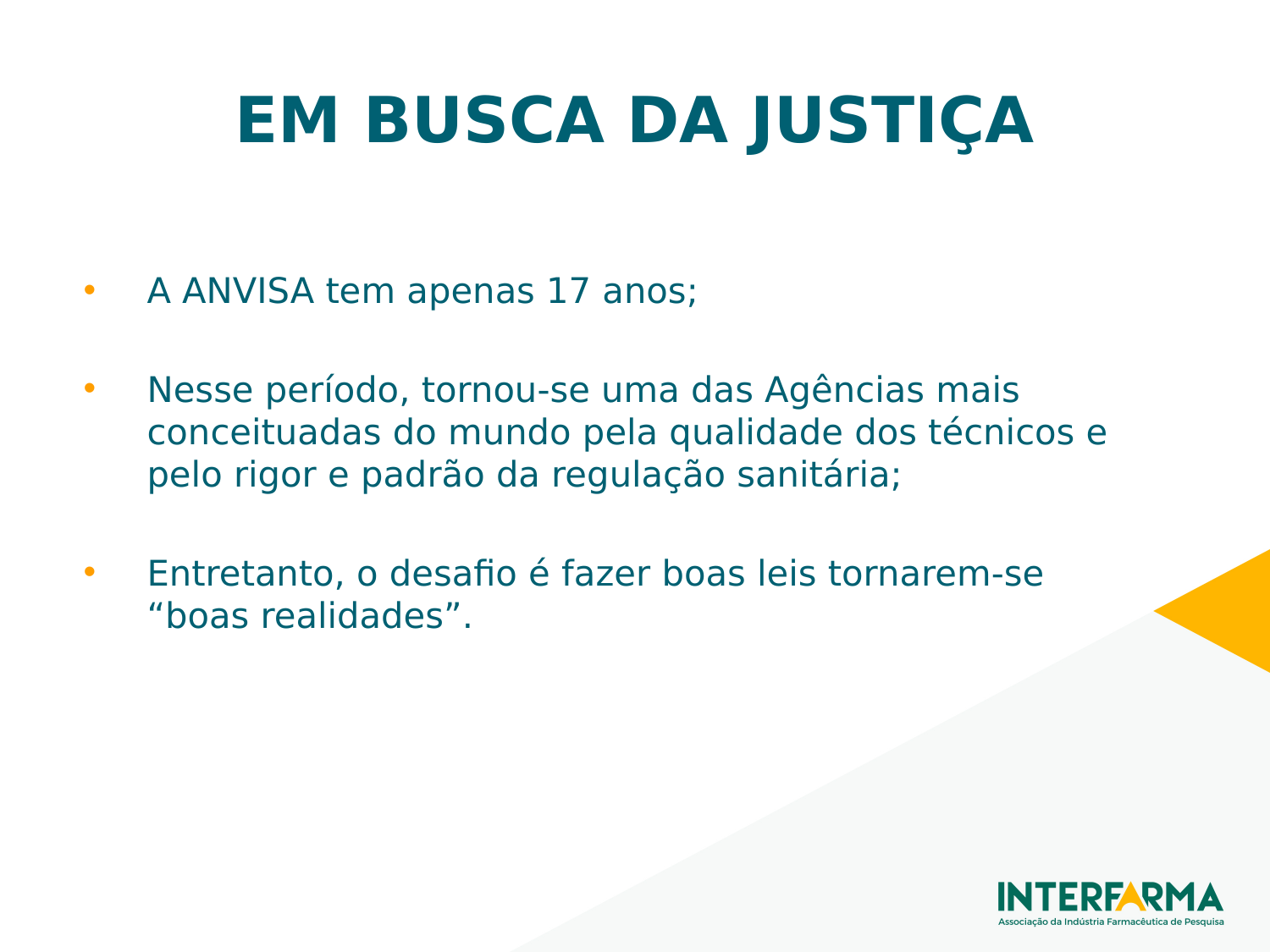

# EM BUSCA DA JUSTIÇA
A ANVISA tem apenas 17 anos;

Nesse período, tornou-se uma das Agências mais conceituadas do mundo pela qualidade dos técnicos e pelo rigor e padrão da regulação sanitária;

Entretanto, o desafio é fazer boas leis tornarem-se “boas realidades”.